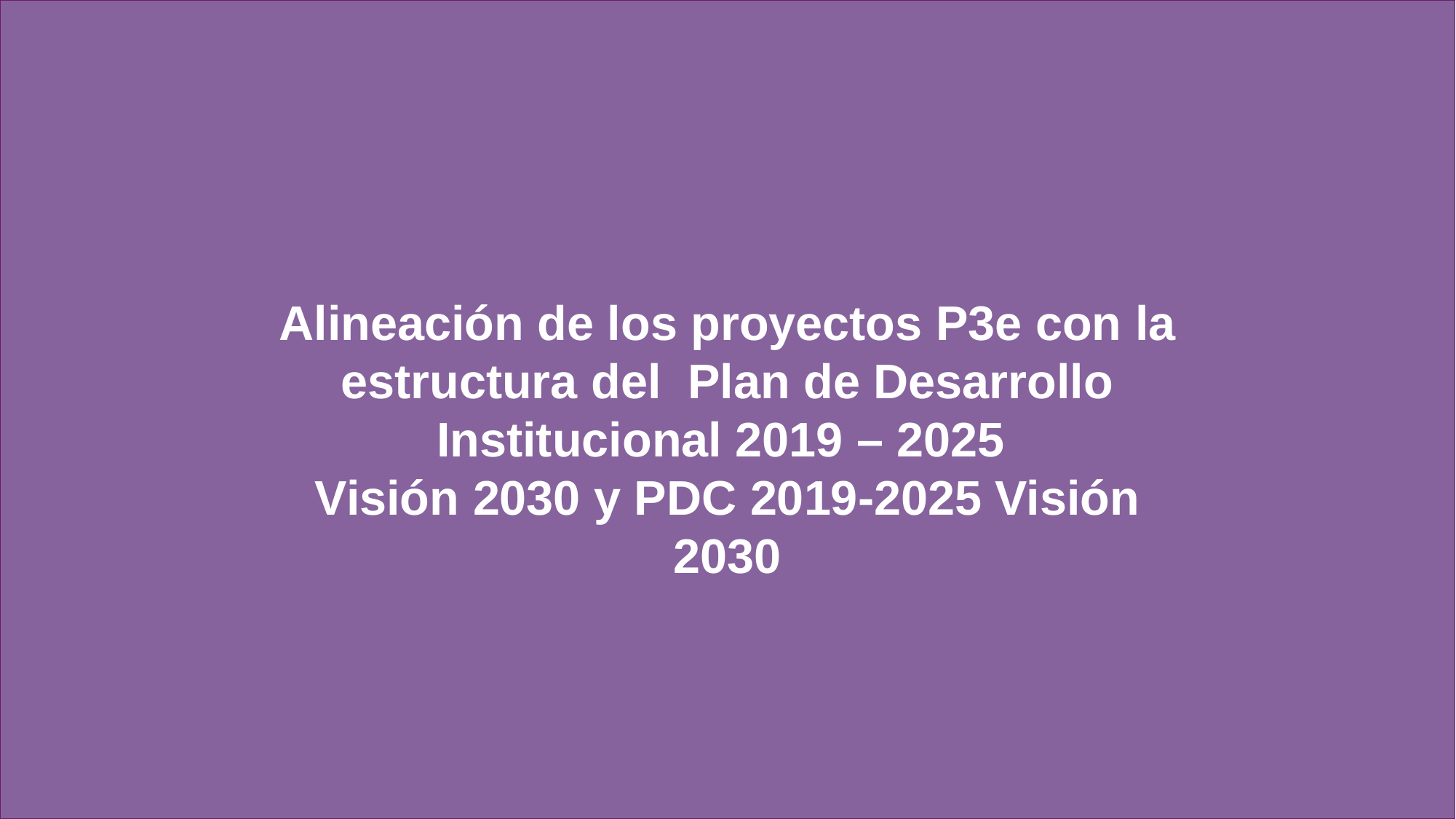

Alineación de los proyectos P3e con la estructura del  Plan de Desarrollo Institucional 2019 – 2025
Visión 2030 y PDC 2019-2025 Visión 2030